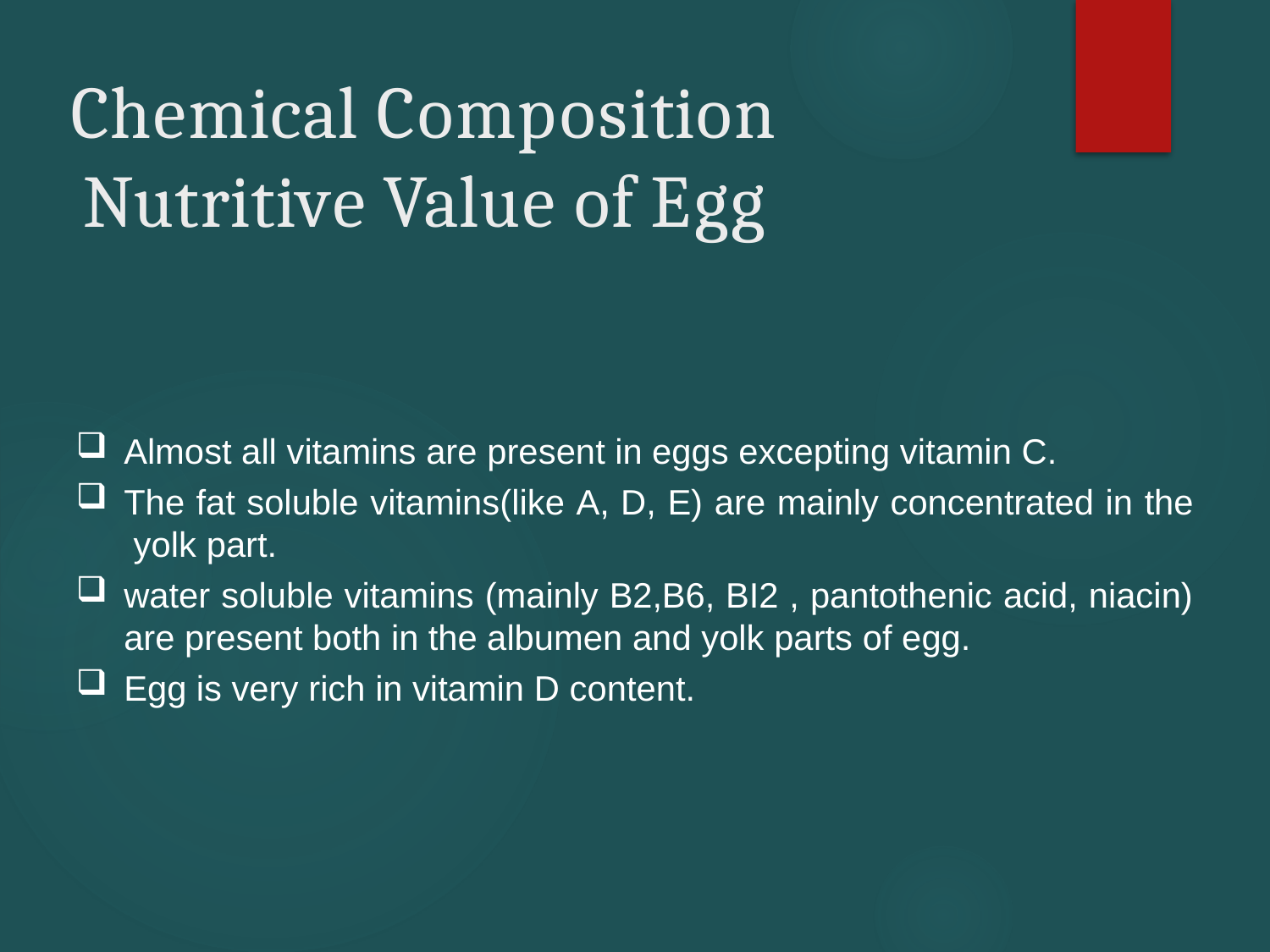

# Chemical Composition  Nutritive Value of Egg
Almost all vitamins are present in eggs excepting vitamin C.
The fat soluble vitamins(like A, D, E) are mainly concentrated in the  yolk part.
water soluble vitamins (mainly B2,B6, BI2 , pantothenic acid, niacin)
are present both in the albumen and yolk parts of egg.
Egg is very rich in vitamin D content.